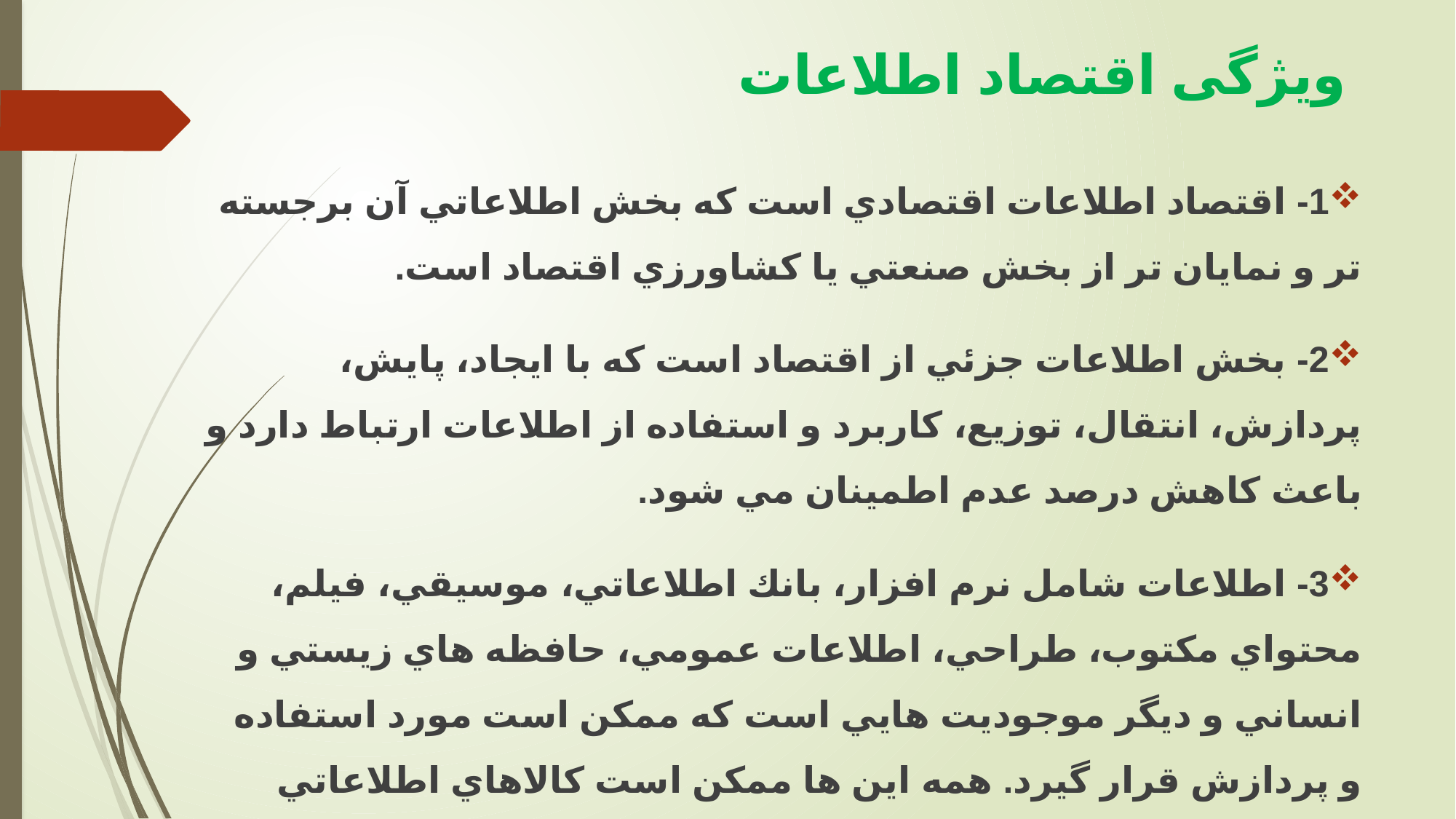

# ویژگی اقتصاد اطلاعات
1- اقتصاد اطلاعات اقتصادي است كه بخش اطلاعاتي آن برجسته تر و نمايان تر از بخش صنعتي يا كشاورزي اقتصاد است.
2- بخش اطلاعات جزئي از اقتصاد است كه با ايجاد، پايش، پردازش، انتقال، توزيع، كاربرد و استفاده از اطلاعات ارتباط دارد و باعث كاهش درصد عدم اطمينان مي شود.
3- اطلاعات شامل نرم افزار، بانك اطلاعاتي، موسيقي، فيلم، محتواي مكتوب، طراحي، اطلاعات عمومي، حافظه هاي زيستي و انساني و ديگر موجوديت هايي است كه ممكن است مورد استفاده و پردازش قرار گيرد. همه اين ها ممكن است كالاهاي اطلاعاتي ناميده شوند اما ميزان اطلاعاتي كه در آن ها به كار رفته به گونه اي است كه قيمت اعظم بهاي اين كالاها را اطلاعات تشكيل مي دهند.